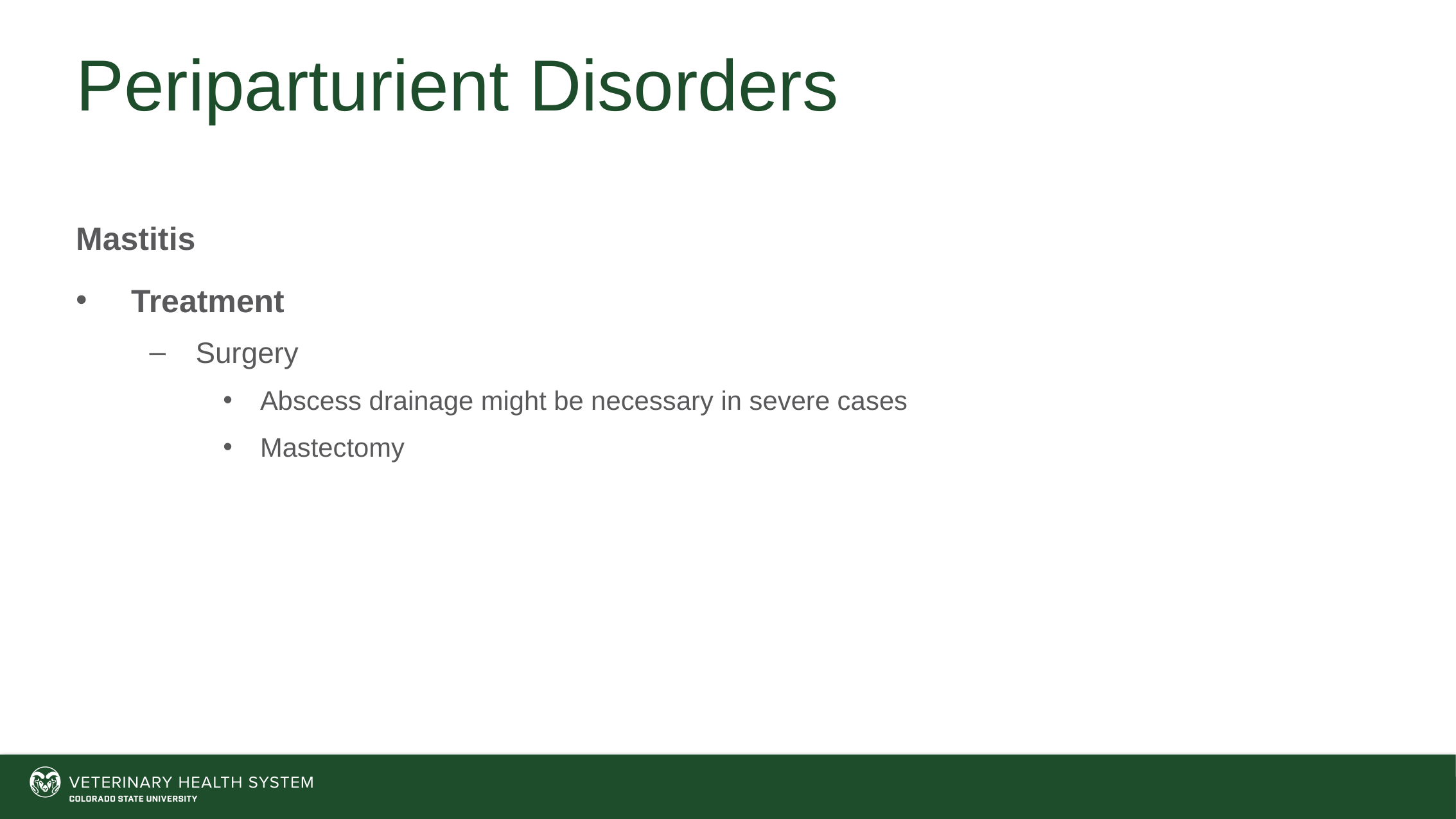

# Periparturient Disorders
Mastitis
Treatment
Surgery
Abscess drainage might be necessary in severe cases
Mastectomy